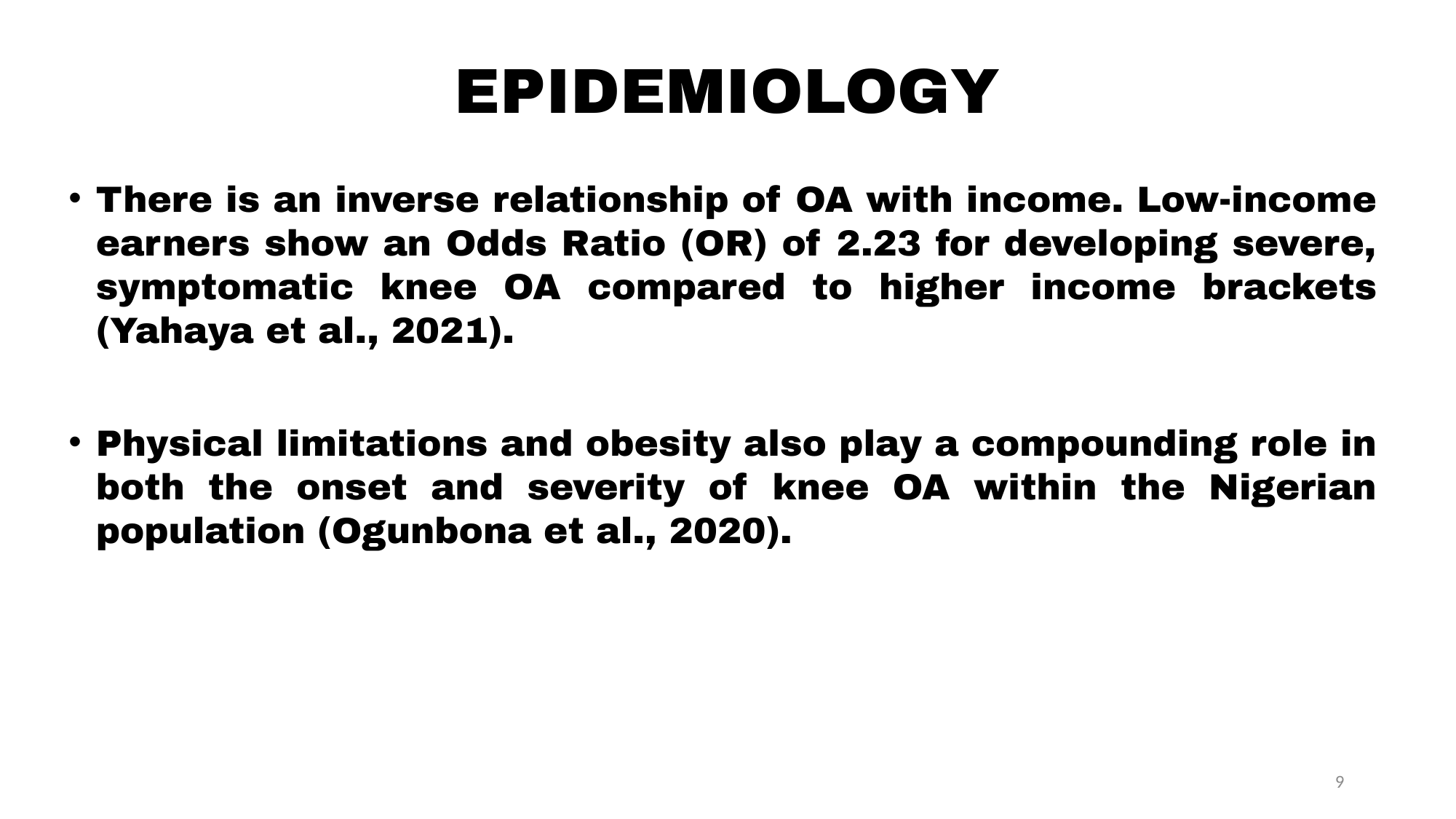

# EPIDEMIOLOGY
There is an inverse relationship of OA with income. Low-income earners show an Odds Ratio (OR) of 2.23 for developing severe, symptomatic knee OA compared to higher income brackets (Yahaya et al., 2021).

Physical limitations and obesity also play a compounding role in both the onset and severity of knee OA within the Nigerian population (Ogunbona et al., 2020).
9